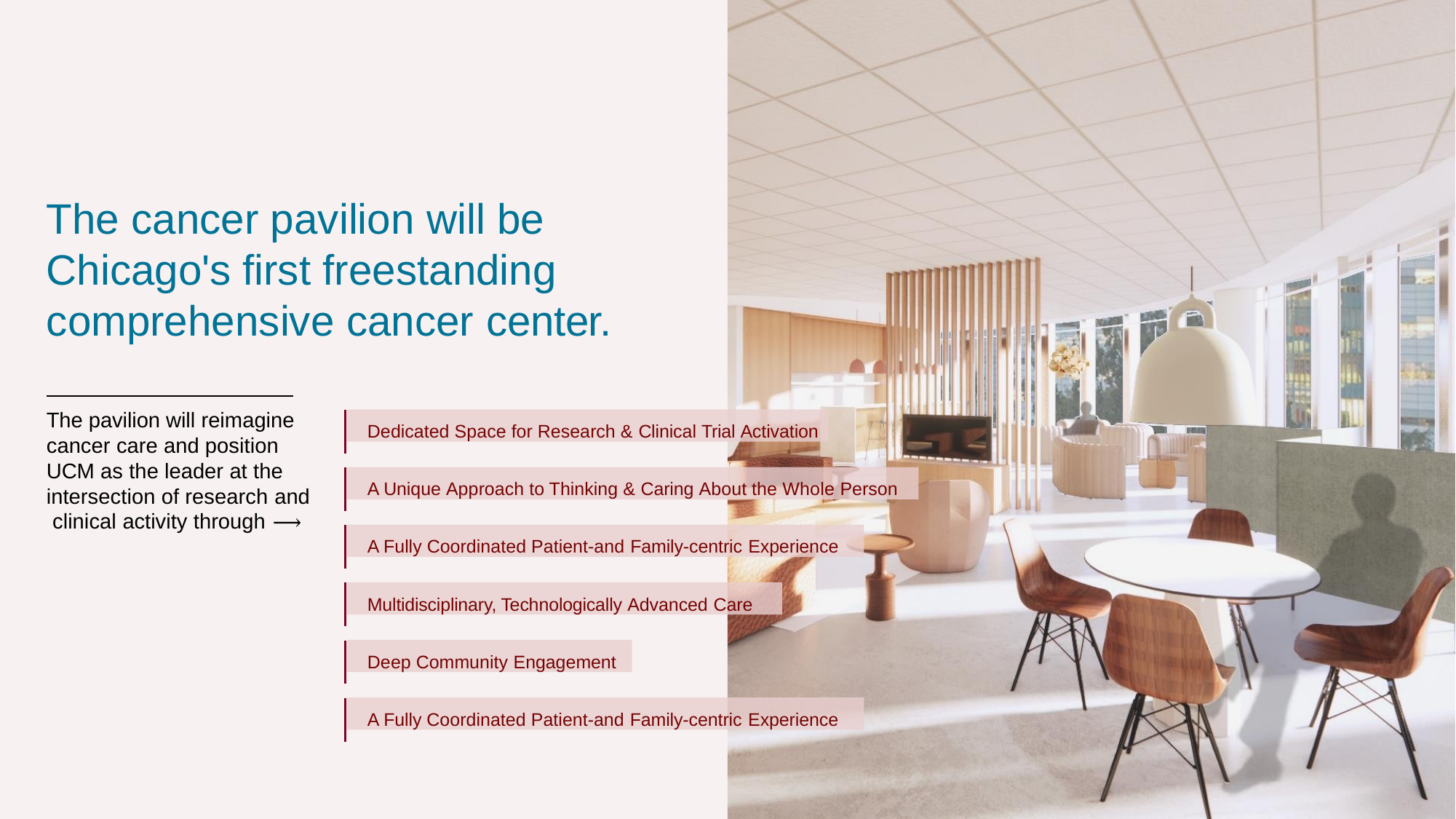

# The cancer pavilion will be  Chicago's first freestanding  comprehensive cancer center.

The pavilion will reimagine  cancer care and position  UCM as the leader at the  intersection of research and  clinical activity through ⟶
Dedicated Space for Research & Clinical Trial Activation

A Unique Approach to Thinking & Caring About the Whole Person

A Fully Coordinated Patient-and Family-centric Experience

Multidisciplinary, Technologically Advanced Care

Deep Community Engagement

A Fully Coordinated Patient-and Family-centric Experience